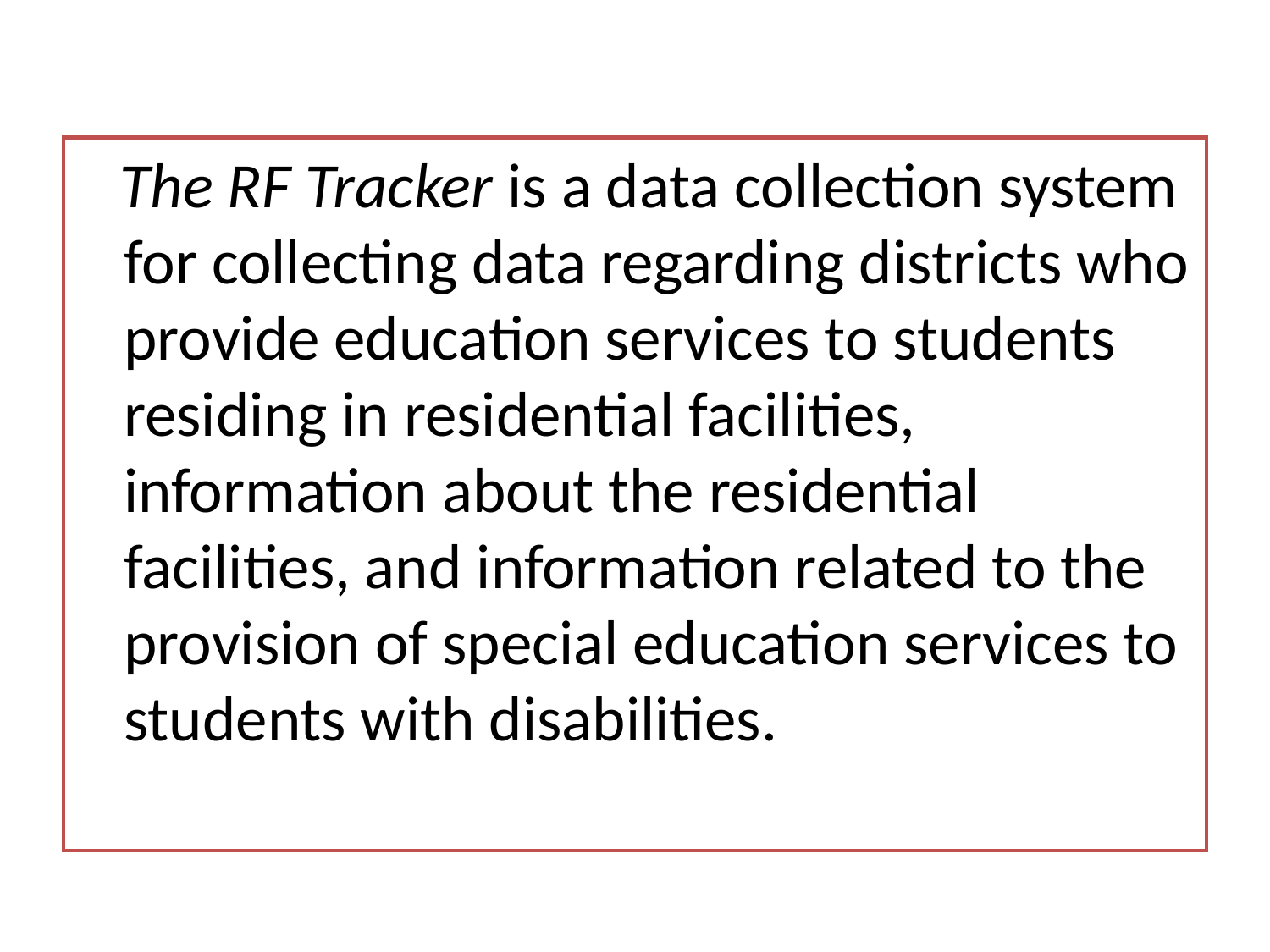

The RF Tracker is a data collection system for collecting data regarding districts who provide education services to students residing in residential facilities, information about the residential facilities, and information related to the provision of special education services to students with disabilities.